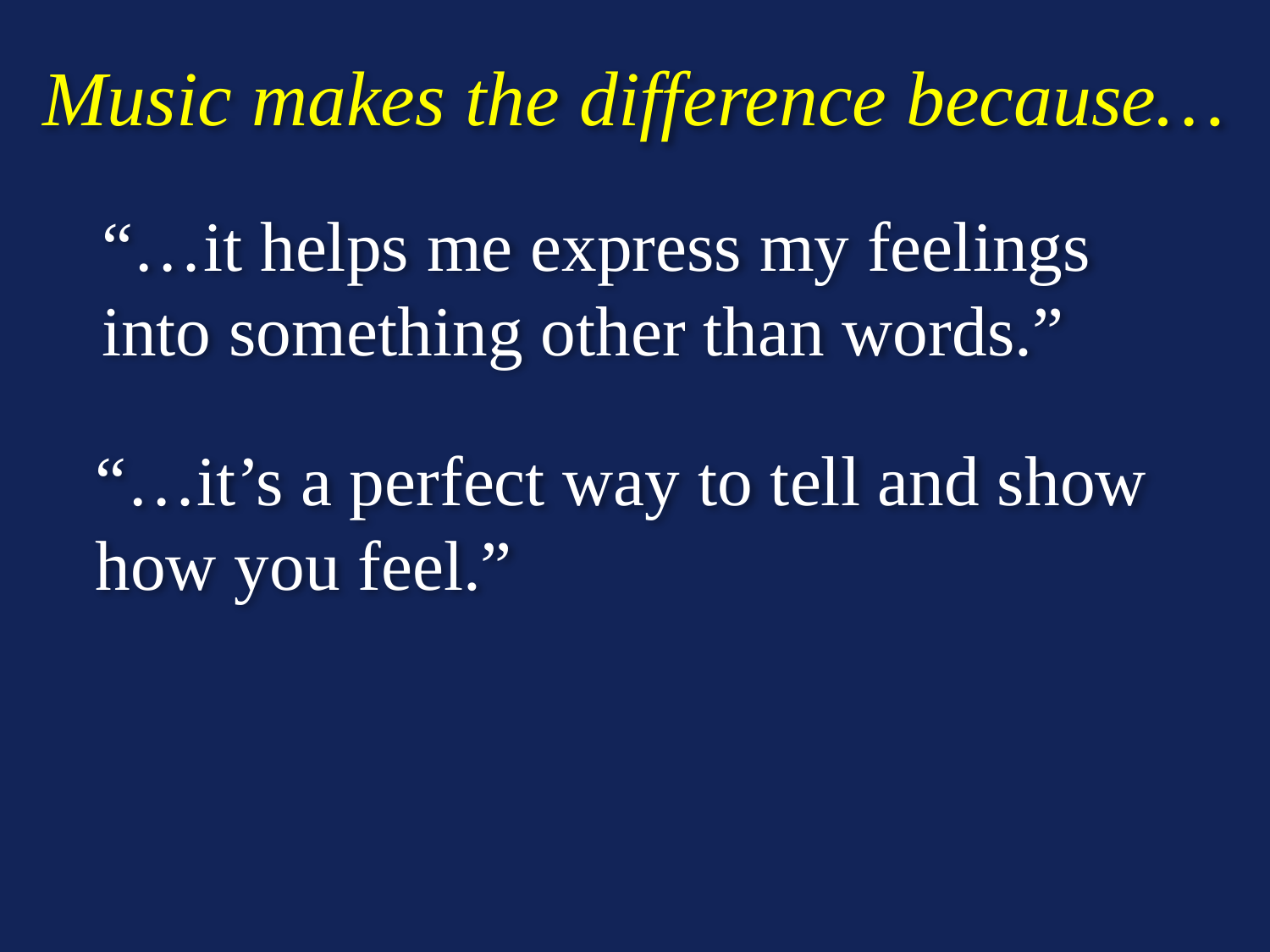

Music makes the difference because…

“…it helps me express my feelings into something other than words.”

“…it’s a perfect way to tell and show how you feel.”